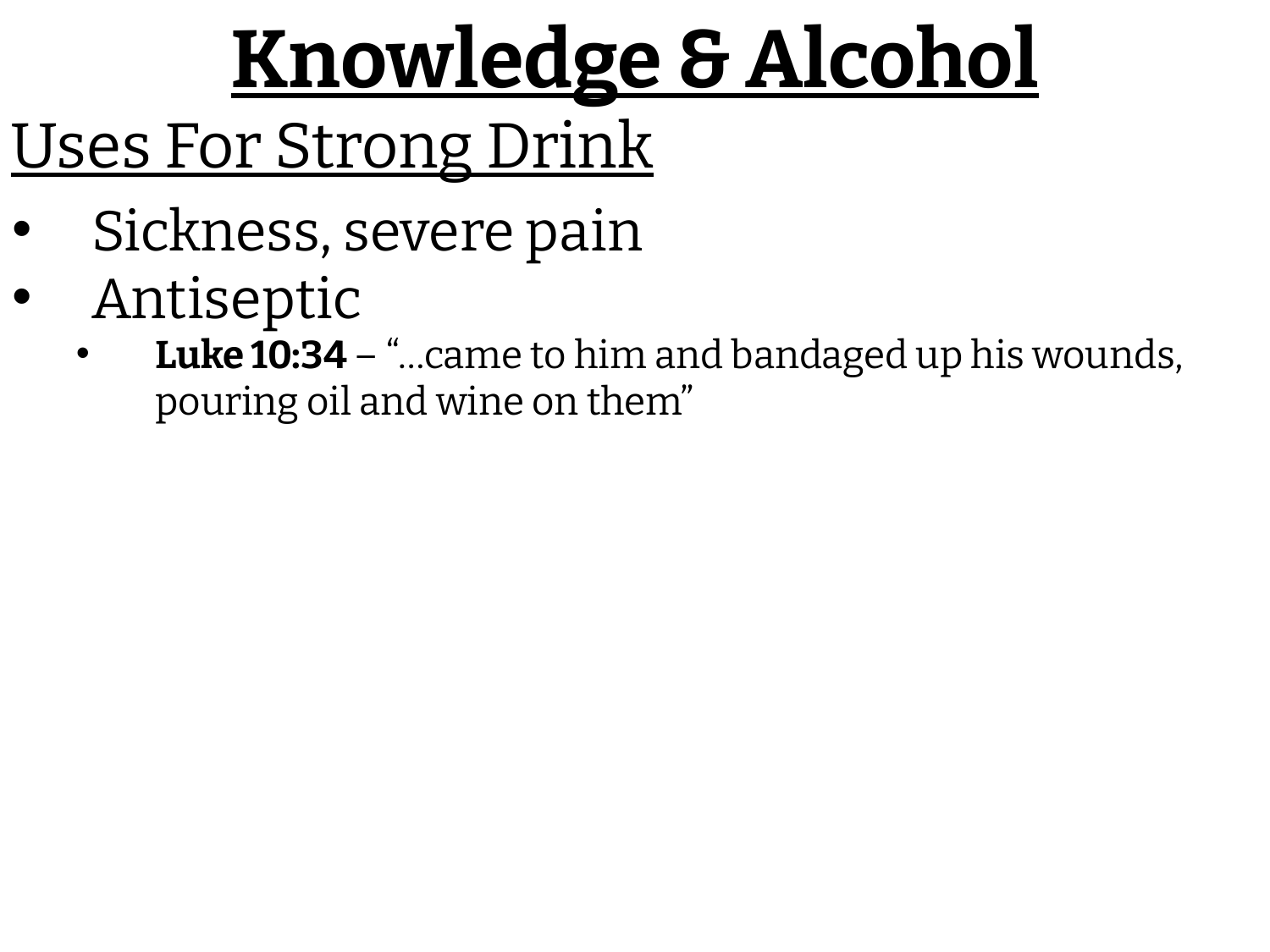

Knowledge & Alcohol
Uses For Strong Drink
Sickness, severe pain
Antiseptic
Luke 10:34 – “…came to him and bandaged up his wounds, pouring oil and wine on them”